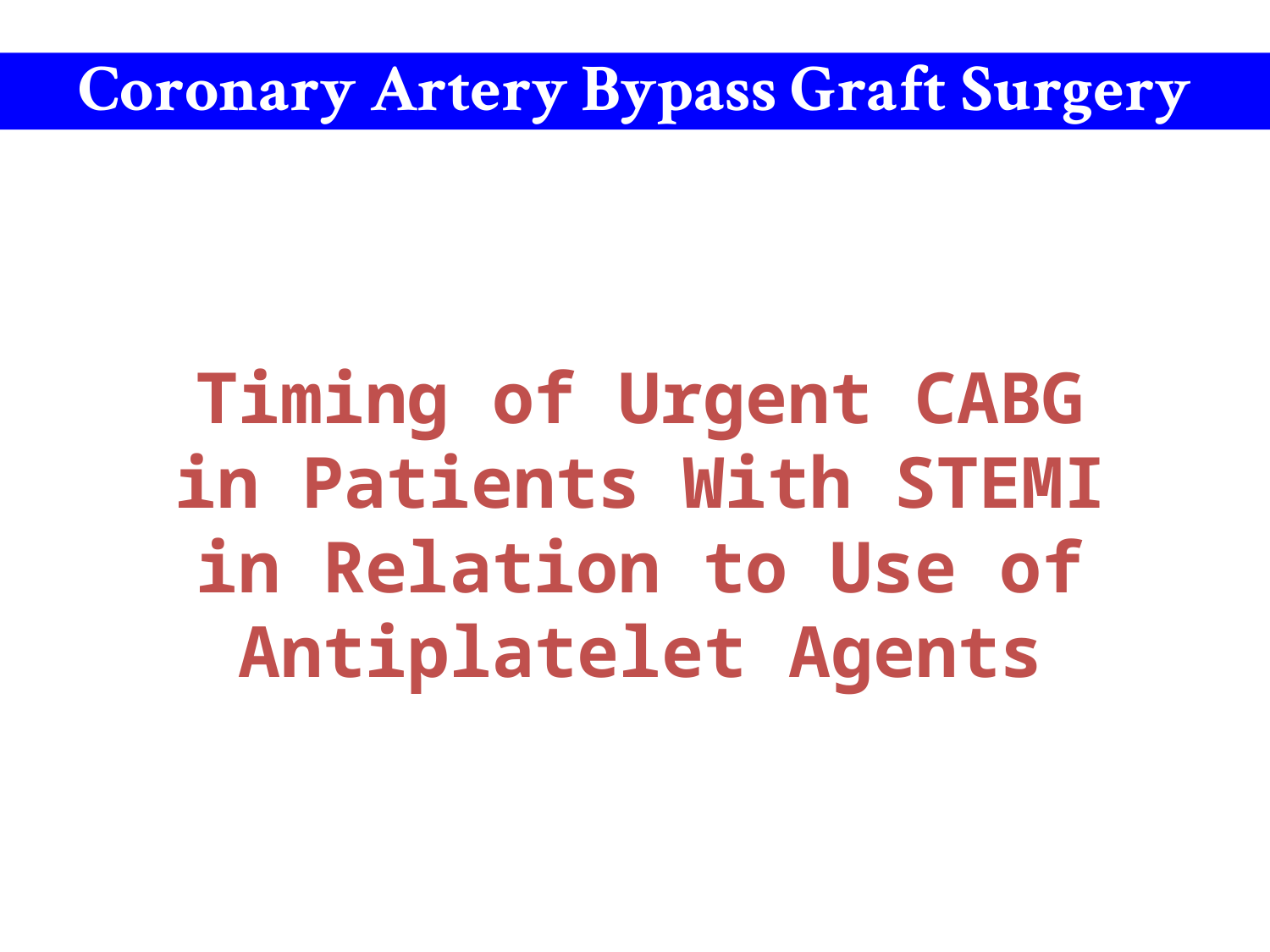

Coronary Artery Bypass Graft Surgery
Timing of Urgent CABG in Patients With STEMI in Relation to Use of Antiplatelet Agents